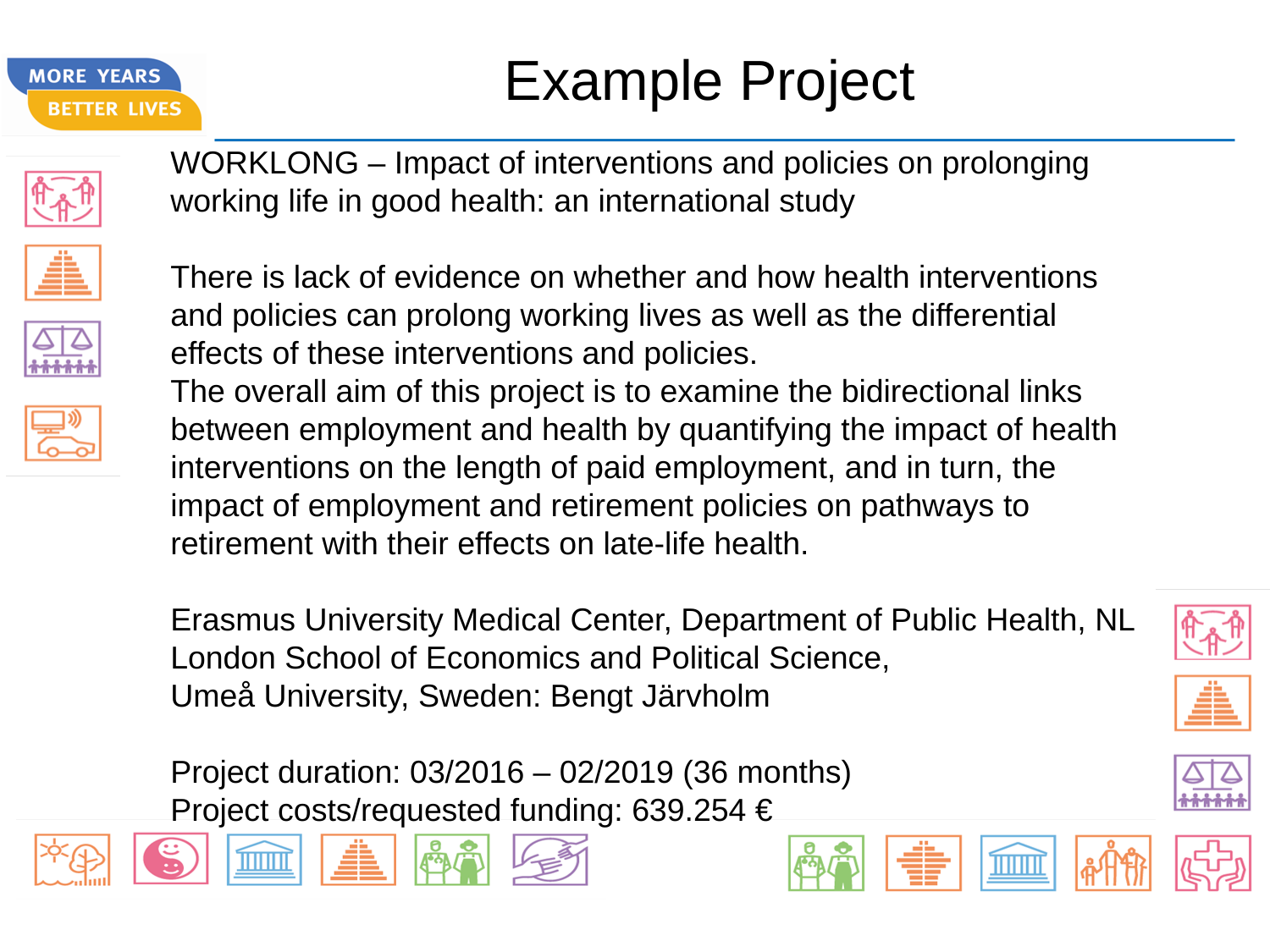

# Example Project
WORKLONG – Impact of interventions and policies on prolonging working life in good health: an international study

There is lack of evidence on whether and how health interventions and policies can prolong working lives as well as the differential effects of these interventions and policies.
The overall aim of this project is to examine the bidirectional links between employment and health by quantifying the impact of health interventions on the length of paid employment, and in turn, the impact of employment and retirement policies on pathways to retirement with their effects on late-life health.

Erasmus University Medical Center, Department of Public Health, NL
London School of Economics and Political Science,
Umeå University, Sweden: Bengt Järvholm

Project duration: 03/2016 – 02/2019 (36 months)
Project costs/requested funding: 639.254 €